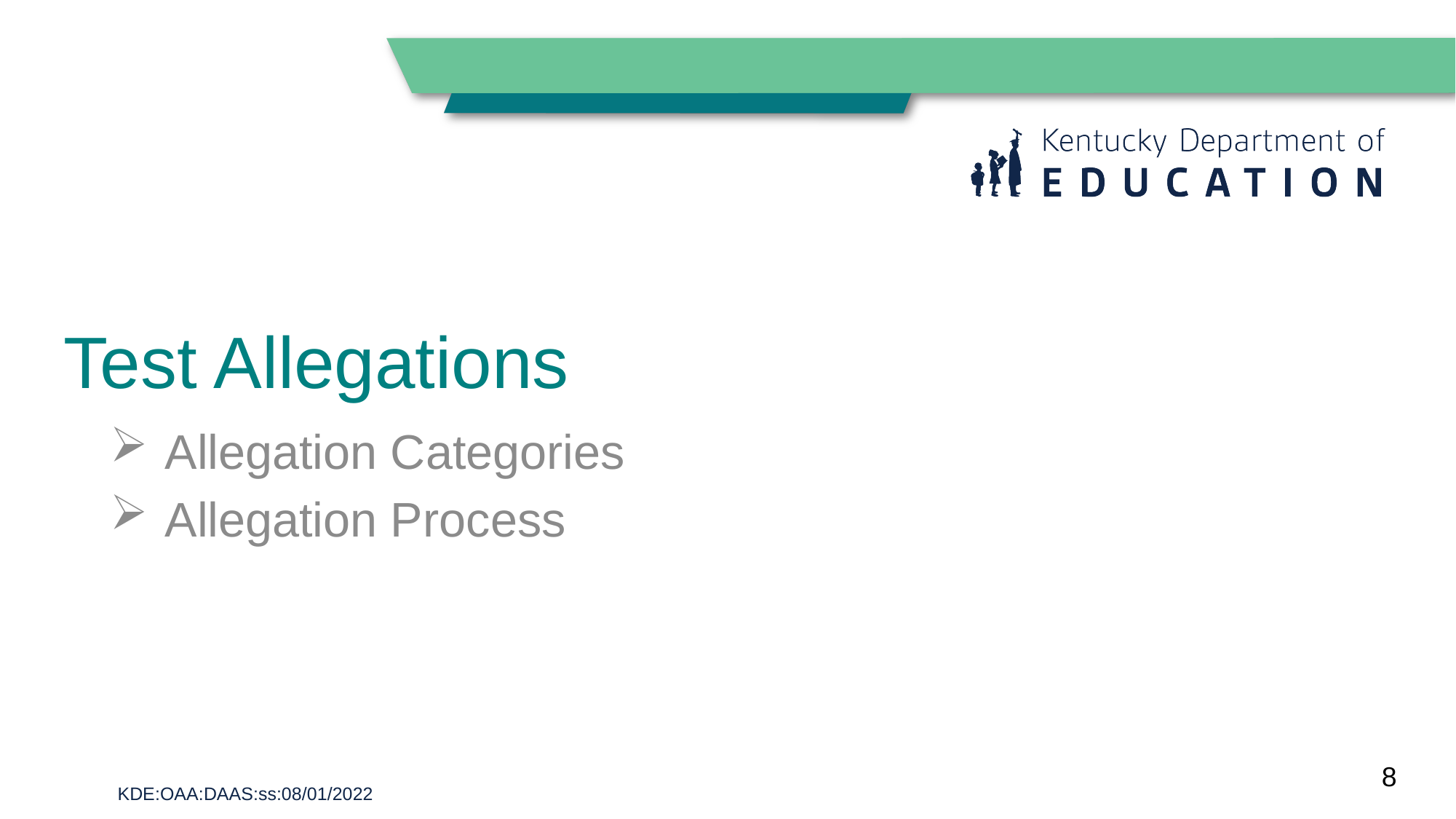

# Test Allegations
Allegation Categories
Allegation Process
8
KDE:OAA:DAAS:ss:08/01/2022